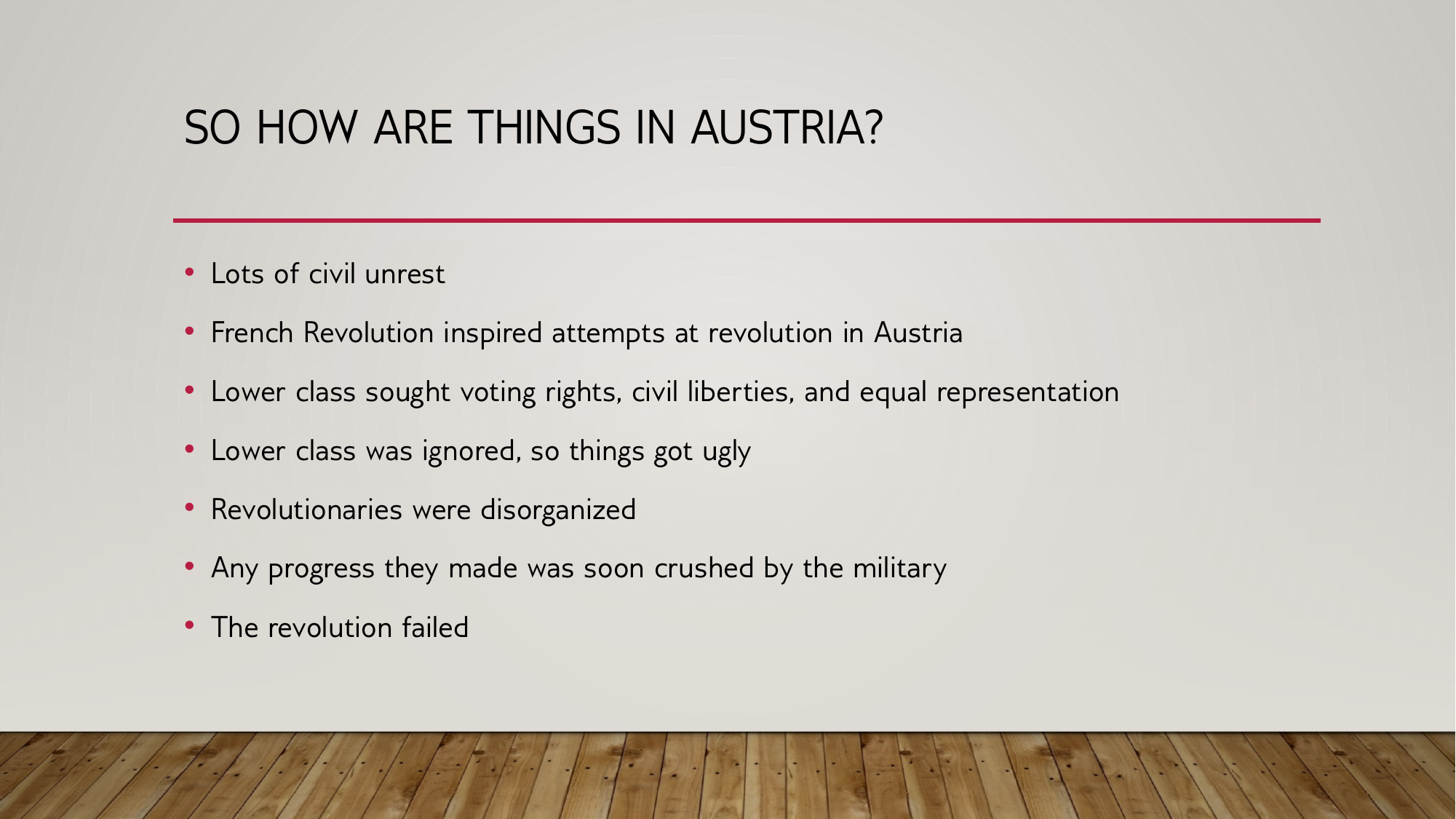

# SO how are things in Austria?
Lots of civil unrest
French Revolution inspired attempts at revolution in Austria
Lower class sought voting rights, civil liberties, and equal representation
Lower class was ignored, so things got ugly
Revolutionaries were disorganized
Any progress they made was soon crushed by the military
The revolution failed